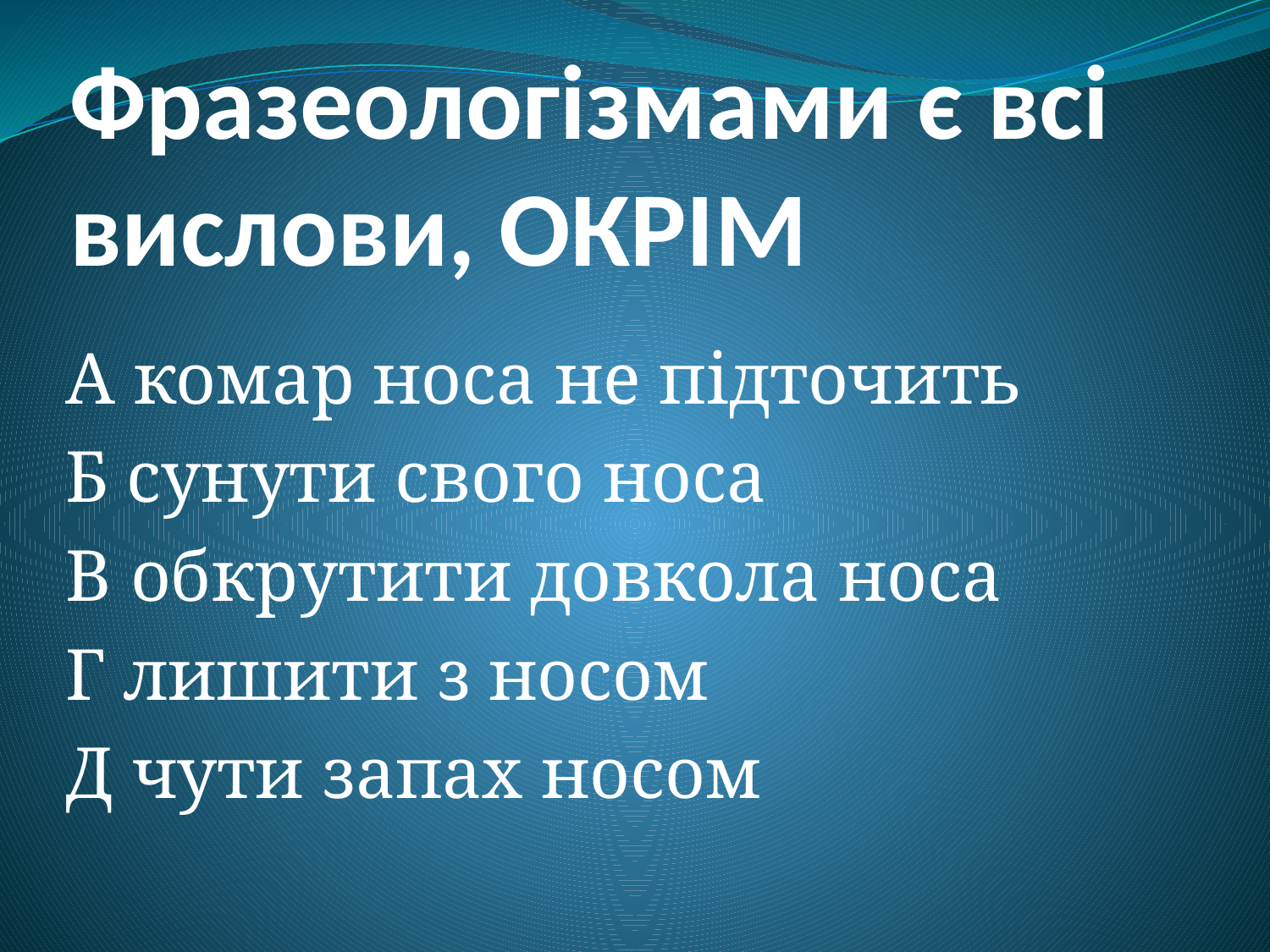

# Фразеологізмами є всі вислови, ОКРІМ
А комар носа не підточить
Б сунути свого носа
В обкрутити довкола носа
Г лишити з носом
Д чути запах носом